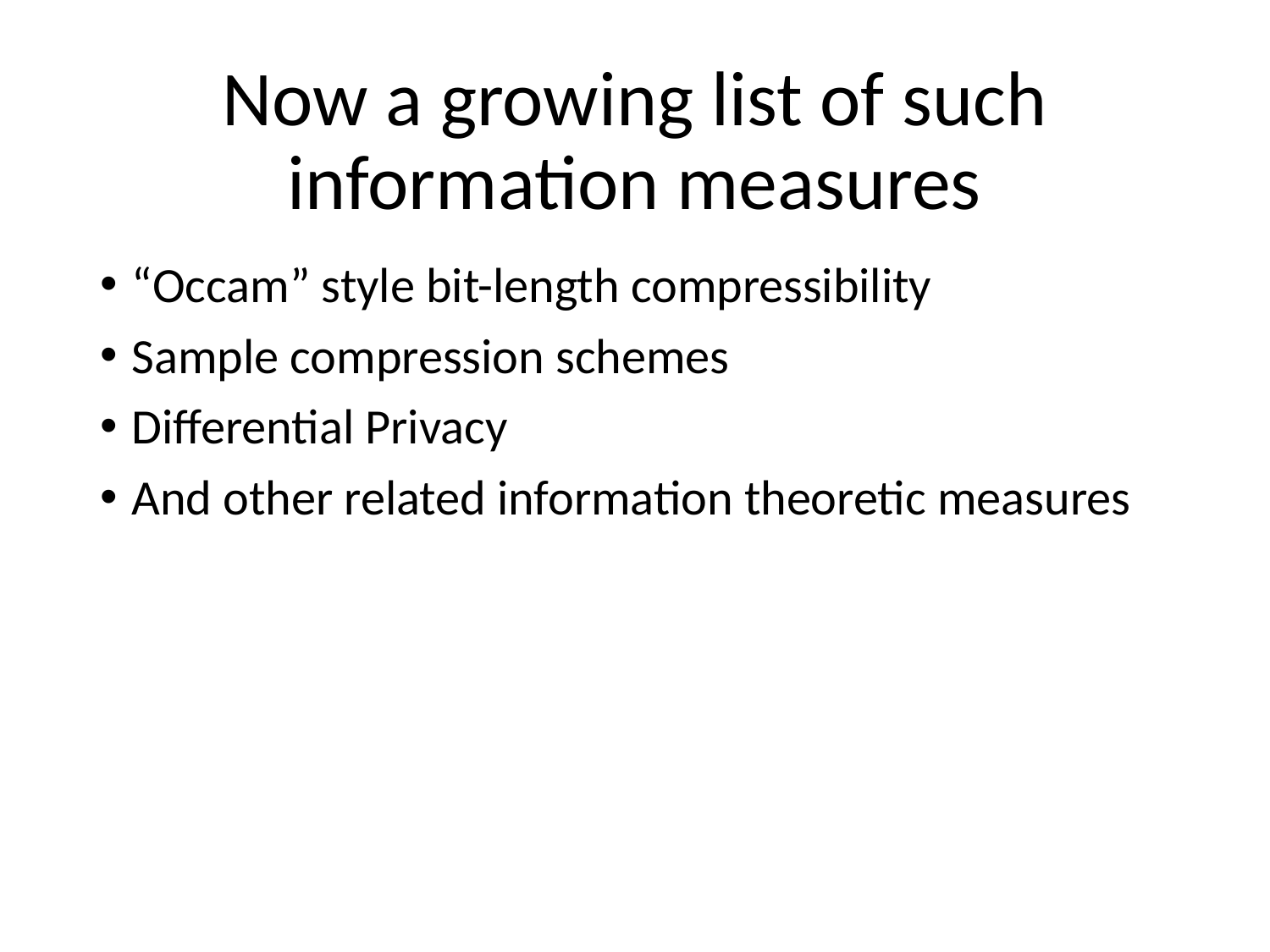

# Now a growing list of such information measures
“Occam” style bit-length compressibility
Sample compression schemes
Differential Privacy
And other related information theoretic measures